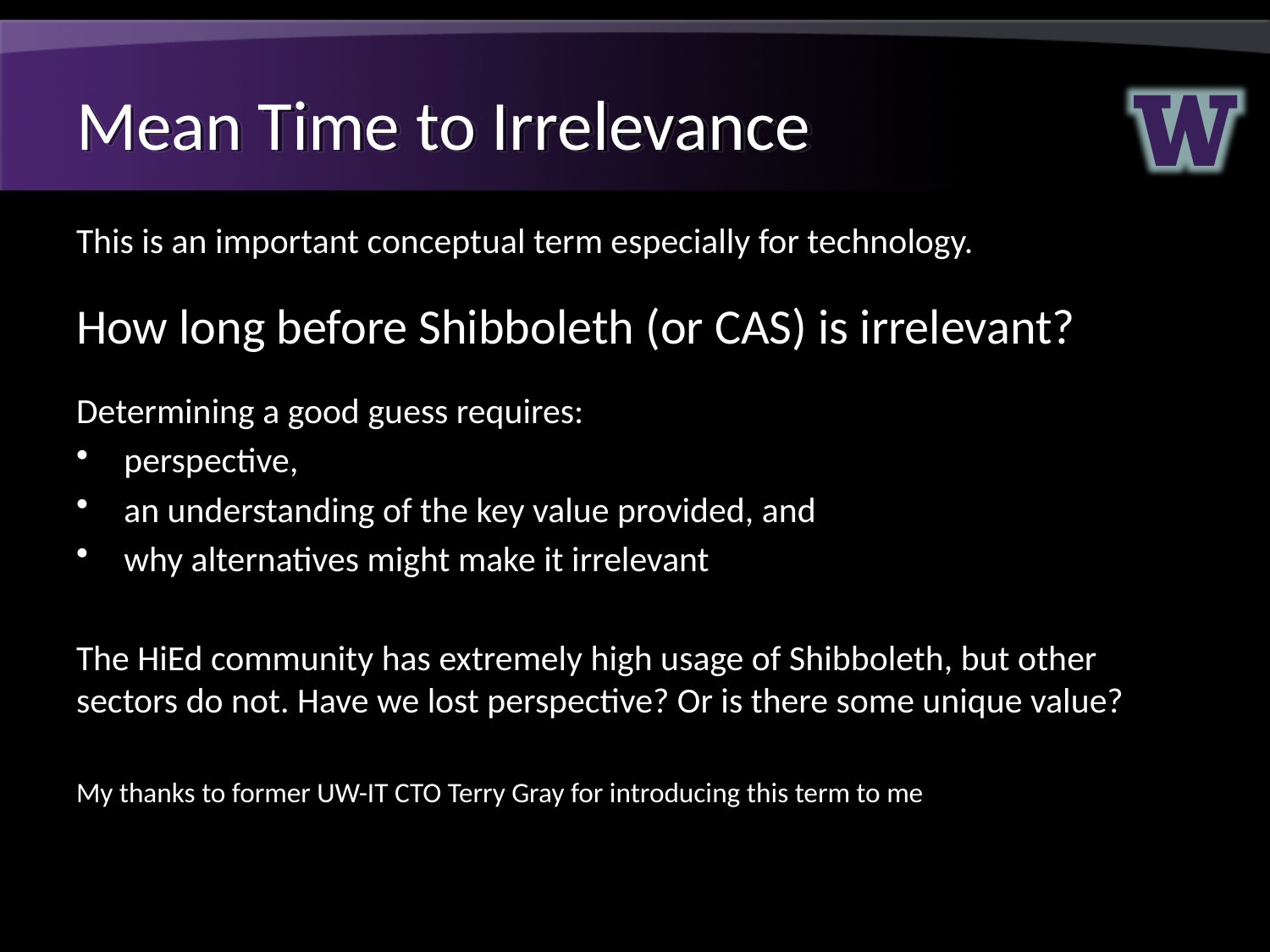

# Mean Time to Irrelevance
This is an important conceptual term especially for technology.

How long before Shibboleth (or CAS) is irrelevant?

Determining a good guess requires:
perspective,
an understanding of the key value provided, and
why alternatives might make it irrelevant

The HiEd community has extremely high usage of Shibboleth, but other sectors do not. Have we lost perspective? Or is there some unique value?

My thanks to former UW-IT CTO Terry Gray for introducing this term to me